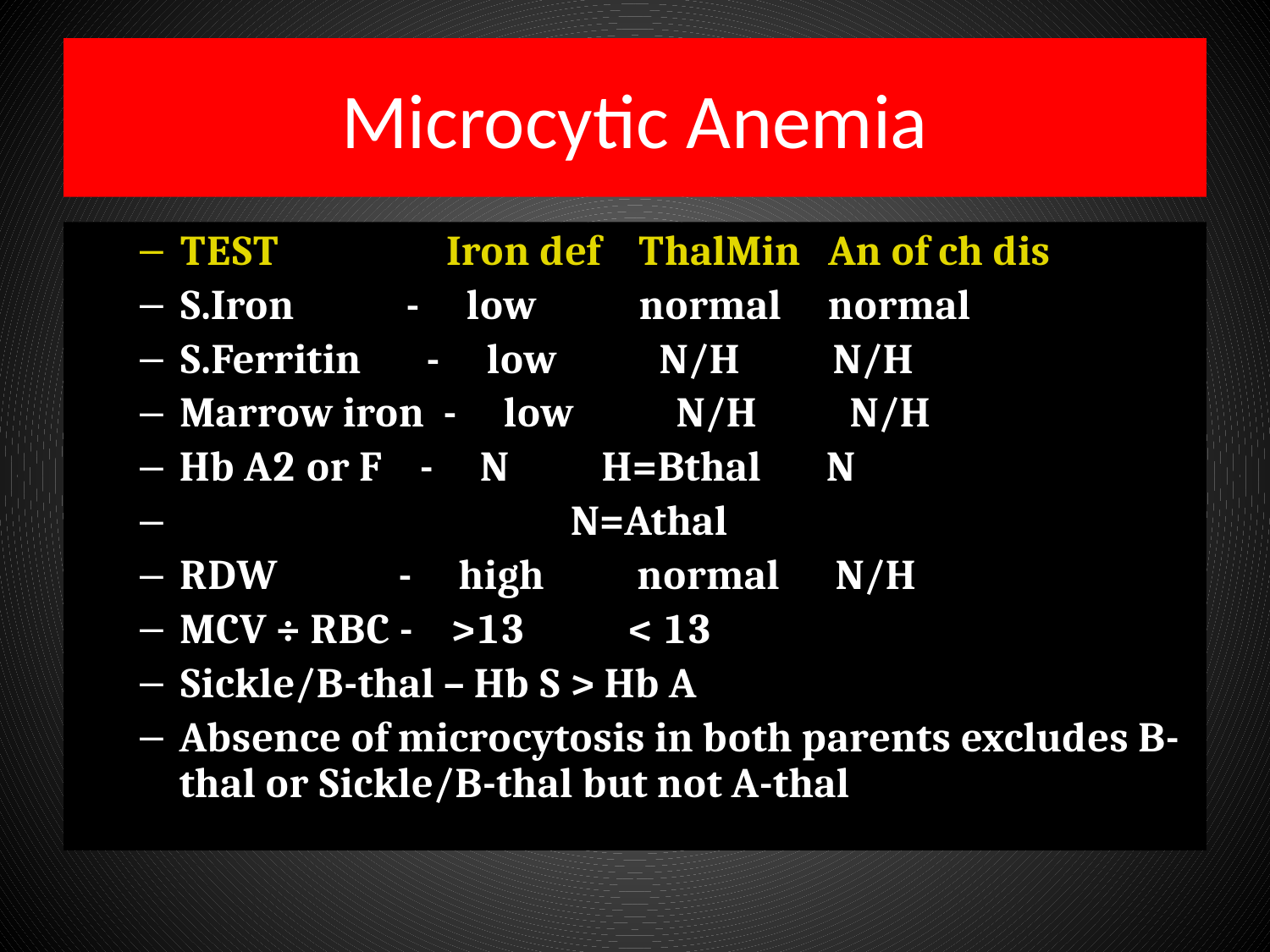

# Microcytic Anemia
TEST                  Iron def    ThalMin   An of ch dis
S.Iron            -     low           normal     normal
S.Ferritin       -     low           N/H          N/H
Marrow iron  -     low           N/H          N/H
Hb A2 or F    -     N          H=Bthal       N
                                          N=Athal
RDW             -     high          normal      N/H
MCV ÷ RBC -    >13           < 13
Sickle/B-thal – Hb S > Hb A
Absence of microcytosis in both parents excludes B-thal or Sickle/B-thal but not A-thal